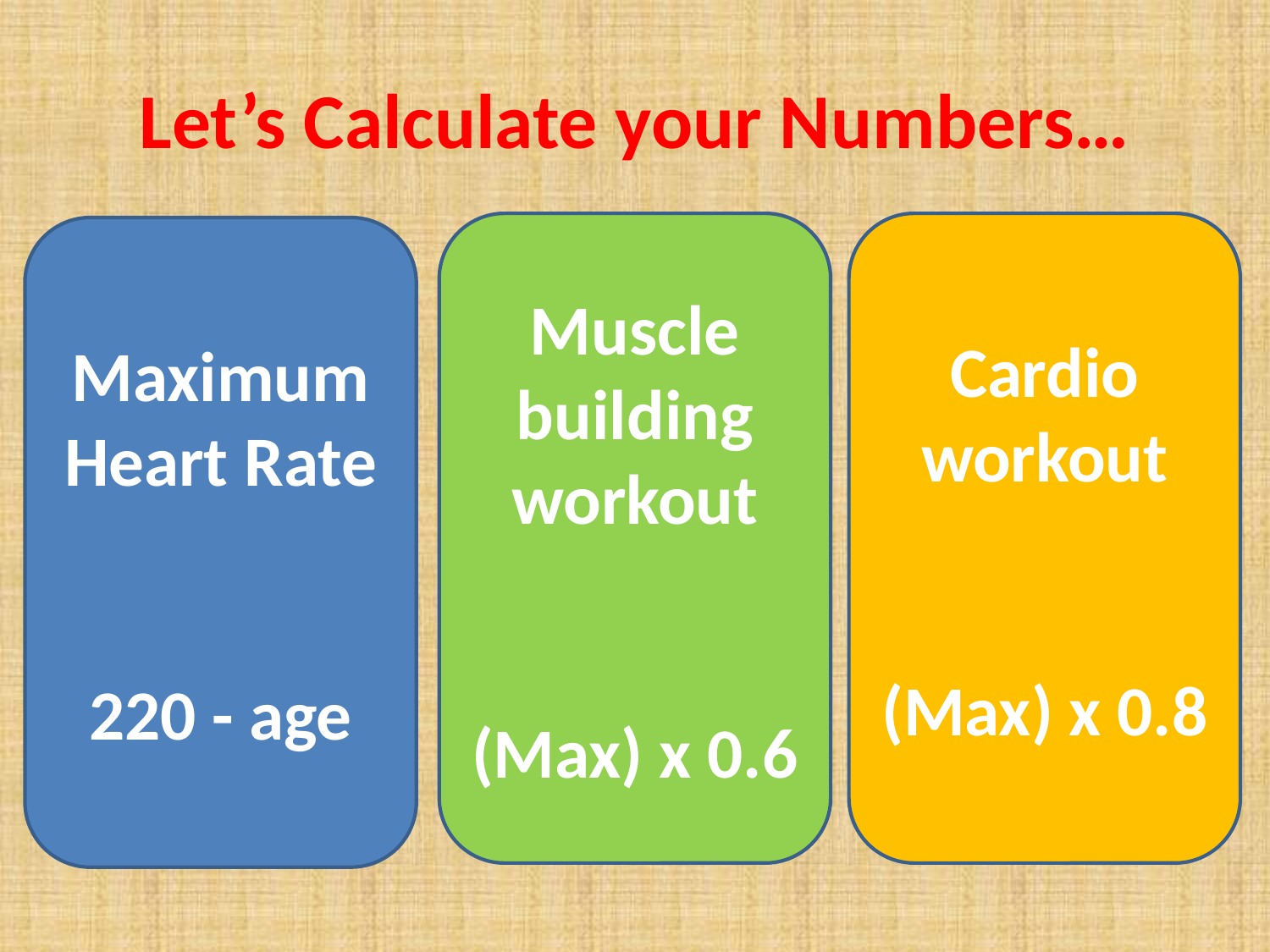

# Let’s Calculate your Numbers…
Muscle building workout

(Max) x 0.6
Cardio
workout

(Max) x 0.8
Maximum Heart Rate

220 - age